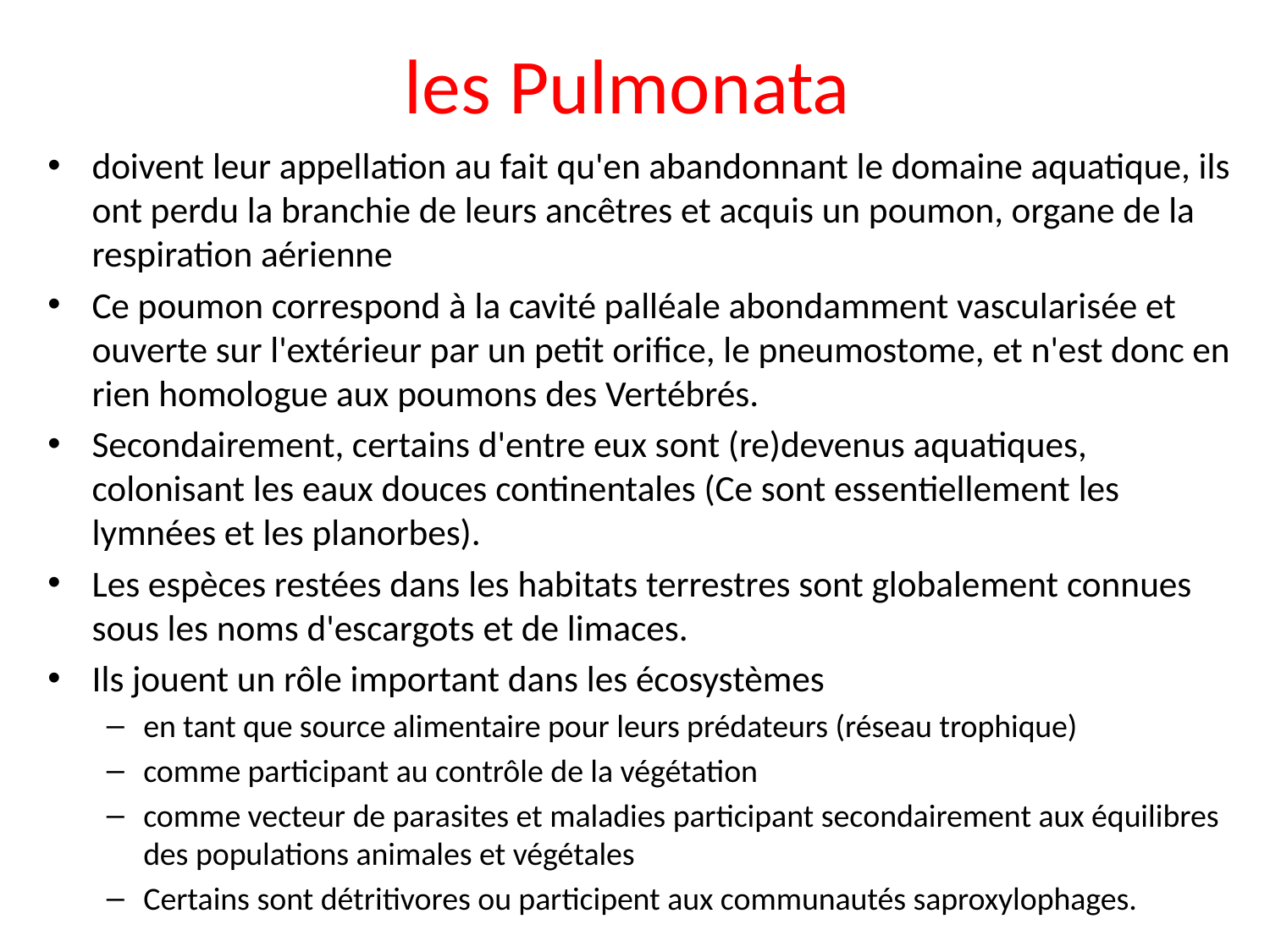

# les Pulmonata
doivent leur appellation au fait qu'en abandonnant le domaine aquatique, ils ont perdu la branchie de leurs ancêtres et acquis un poumon, organe de la respiration aérienne
Ce poumon correspond à la cavité palléale abondamment vascularisée et ouverte sur l'extérieur par un petit orifice, le pneumostome, et n'est donc en rien homologue aux poumons des Vertébrés.
Secondairement, certains d'entre eux sont (re)devenus aquatiques, colonisant les eaux douces continentales (Ce sont essentiellement les lymnées et les planorbes).
Les espèces restées dans les habitats terrestres sont globalement connues sous les noms d'escargots et de limaces.
Ils jouent un rôle important dans les écosystèmes
en tant que source alimentaire pour leurs prédateurs (réseau trophique)
comme participant au contrôle de la végétation
comme vecteur de parasites et maladies participant secondairement aux équilibres des populations animales et végétales
Certains sont détritivores ou participent aux communautés saproxylophages.